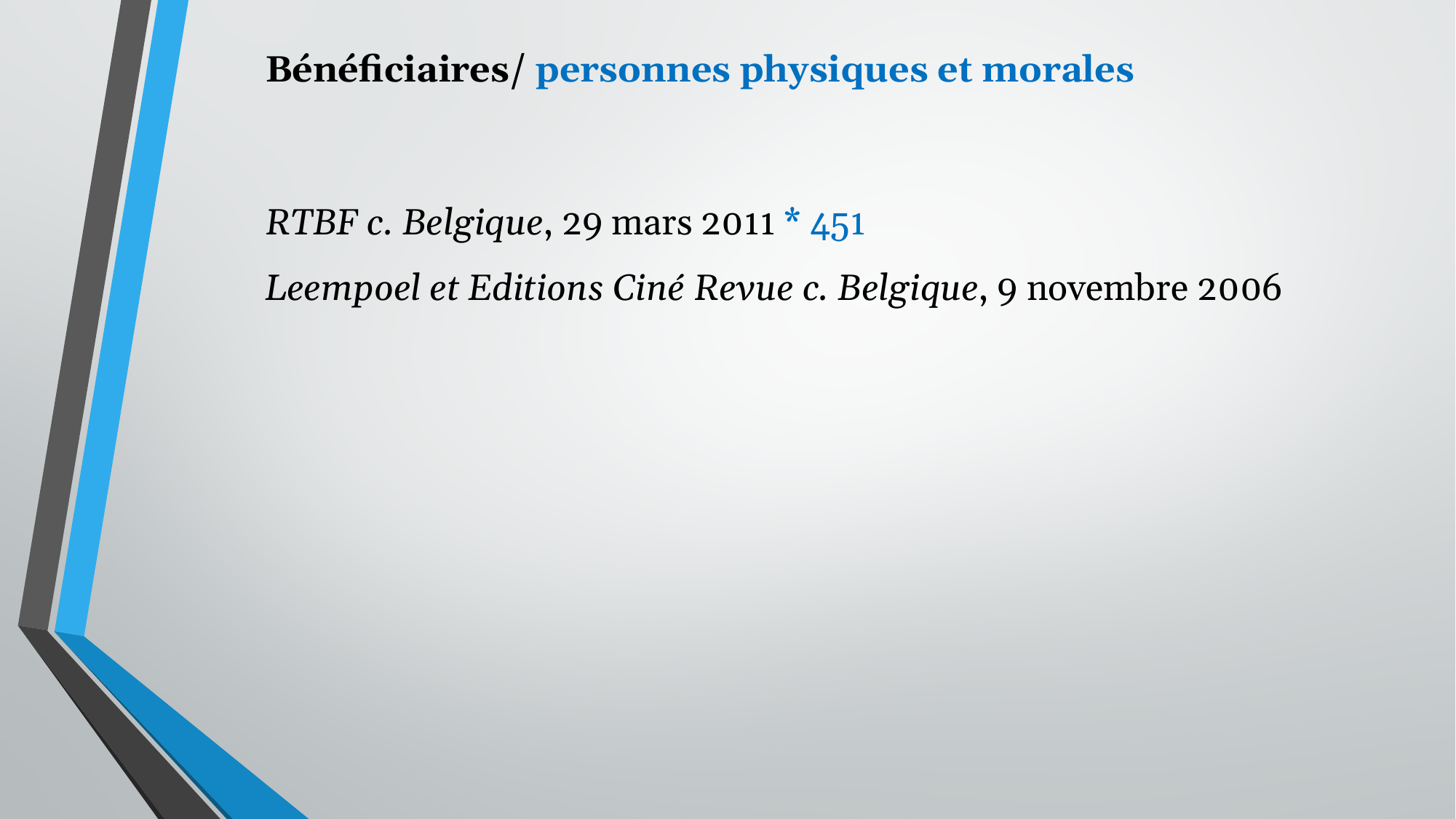

Bénéficiaires/ personnes physiques et morales

RTBF c. Belgique, 29 mars 2011 * 451
Leempoel et Editions Ciné Revue c. Belgique, 9 novembre 2006